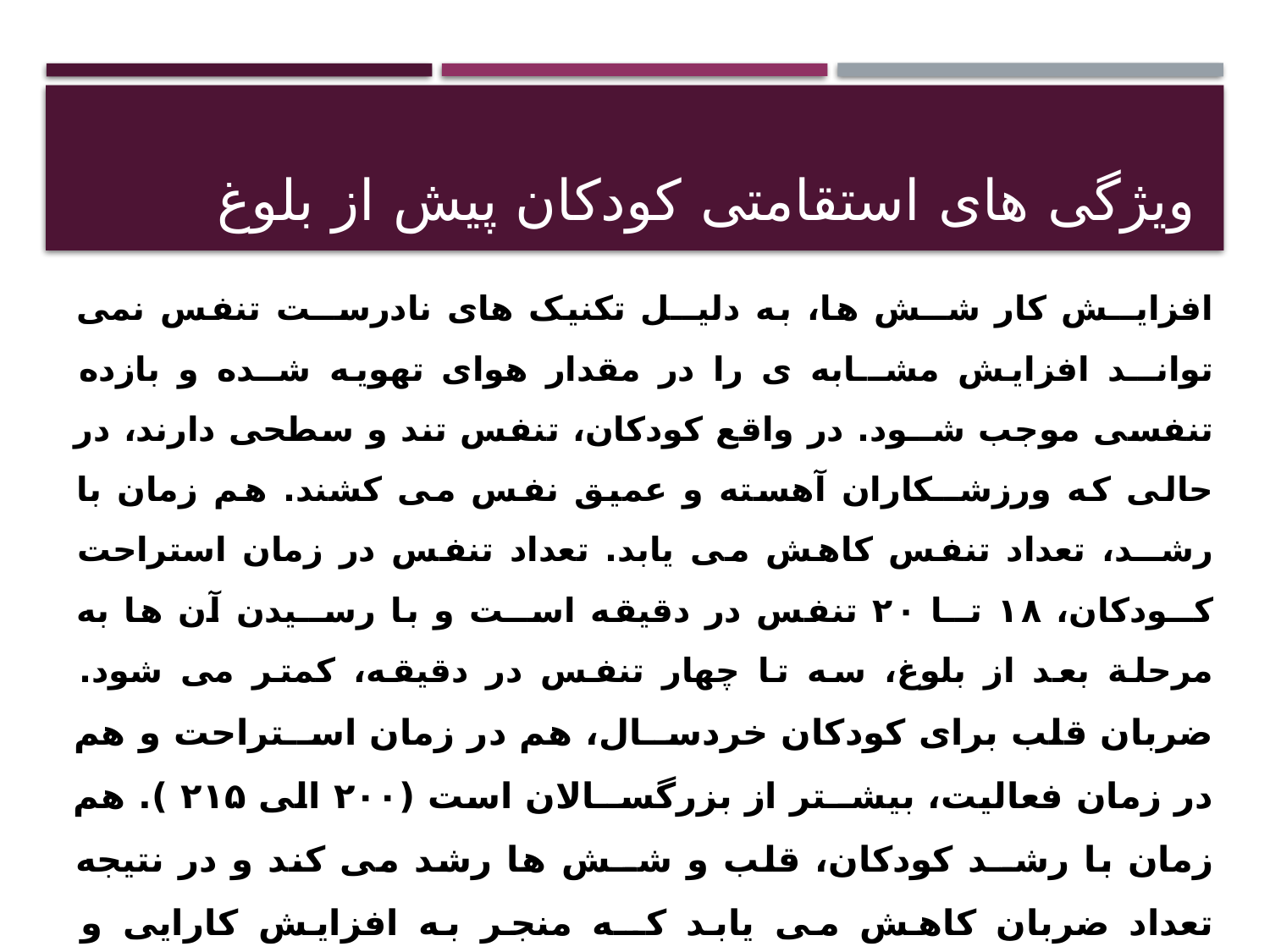

# ويژگی های استقامتی کودکان پيش از بلوغ
افزايــش کار شــش ها، به دليــل تکنيک های نادرســت تنفس نمی توانــد افزايش مشــابه ی را در مقدار هوای تهويه شــده و بازده تنفسی موجب شــود. در واقع کودکان، تنفس تند و سطحی دارند، در حالی که ورزشــکاران آهسته و عميق نفس می کشند. هم زمان با رشــد، تعداد تنفس کاهش می يابد. تعداد تنفس در زمان استراحت کــودکان، ۱۸ تــا ۲۰ تنفس در دقيقه اســت و با رســيدن آن ها به مرحلة بعد از بلوغ، سه تا چهار تنفس در دقيقه، کمتر می شود. ضربان قلب برای کودکان خردســال، هم در زمان اســتراحت و هم در زمان فعاليت، بيشــتر از بزرگســالان است (۲۰۰ الی ۲۱۵ ). هم زمان با رشــد کودکان، قلب و شــش ها رشد می کند و در نتيجه تعداد ضربان کاهش می يابد کــه منجر به افزايش کارايی و افزايش ظرفيت حياتی شــش ها می شــود. در نتيجة انجام تمرينات هوازی، گلبول های قرمز و هموگلوبين خون افزايش می يابد و مقدار اکسيژن تحويل داده شده به عضلات افزايش پيدا می کند و در نهايت، سطح اســتقامت هوازی و کارايی بالا می رود.